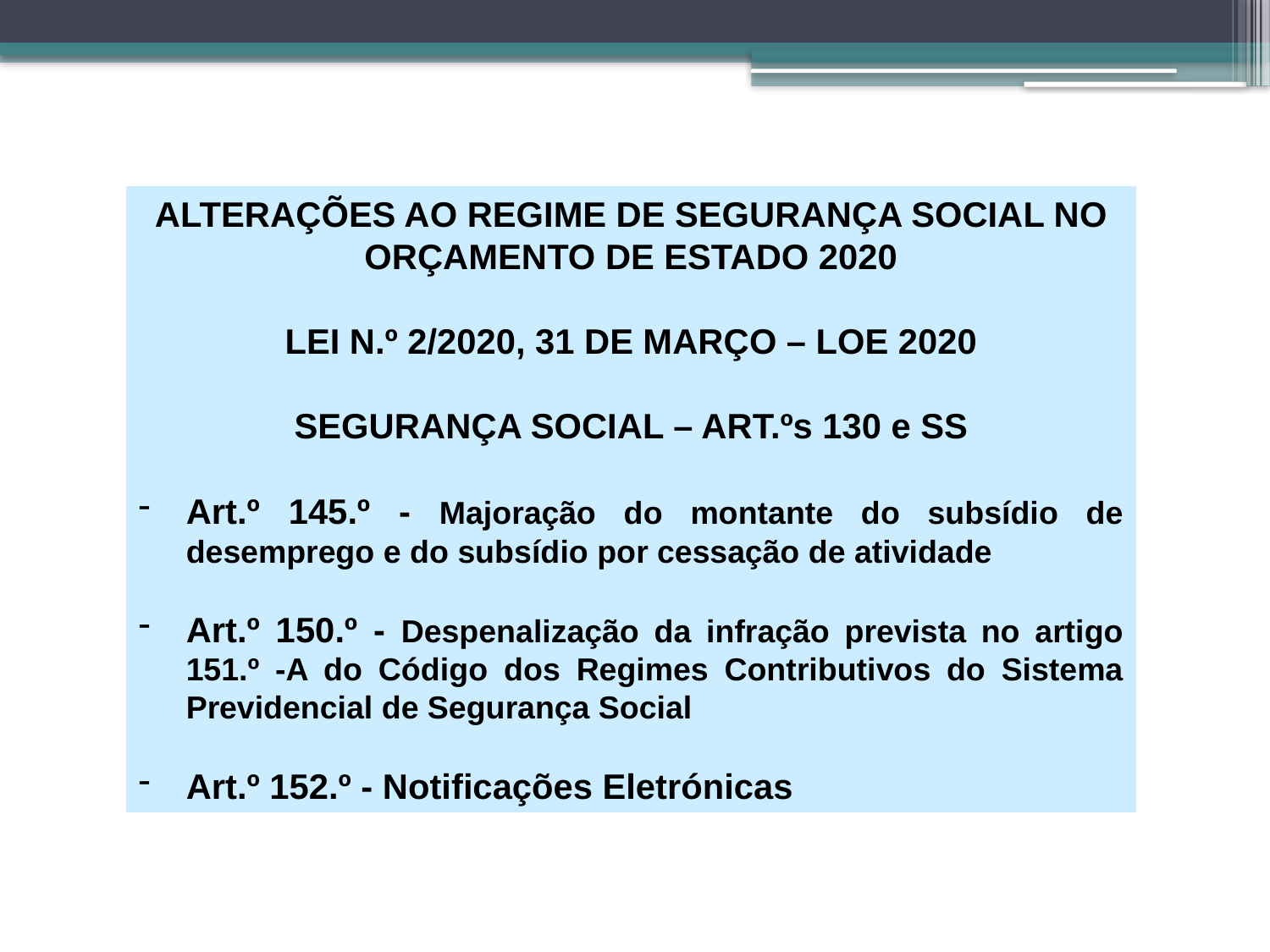

ALTERAÇÕES AO REGIME DE SEGURANÇA SOCIAL NO ORÇAMENTO DE ESTADO 2020

LEI N.º 2/2020, 31 DE MARÇO – LOE 2020

SEGURANÇA SOCIAL – ART.ºs 130 e SS

Art.º 145.º - Majoração do montante do subsídio de desemprego e do subsídio por cessação de atividade

Art.º 150.º - Despenalização da infração prevista no artigo 151.º -A do Código dos Regimes Contributivos do Sistema Previdencial de Segurança Social

Art.º 152.º - Notificações Eletrónicas